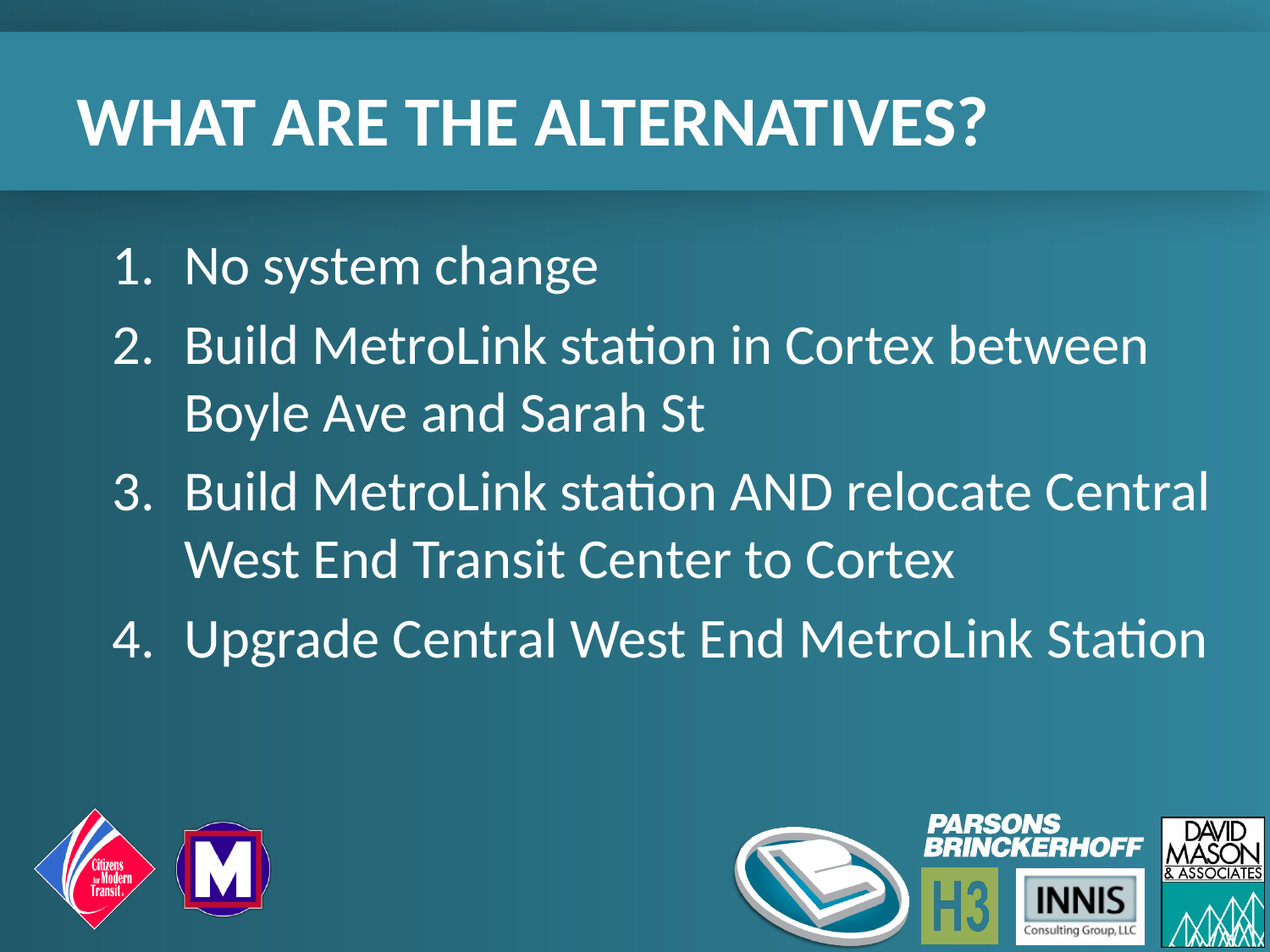

# What ARE THE ALTERNATIVES?
No system change
Build MetroLink station in Cortex between Boyle Ave and Sarah St
Build MetroLink station AND relocate Central West End Transit Center to Cortex
Upgrade Central West End MetroLink Station